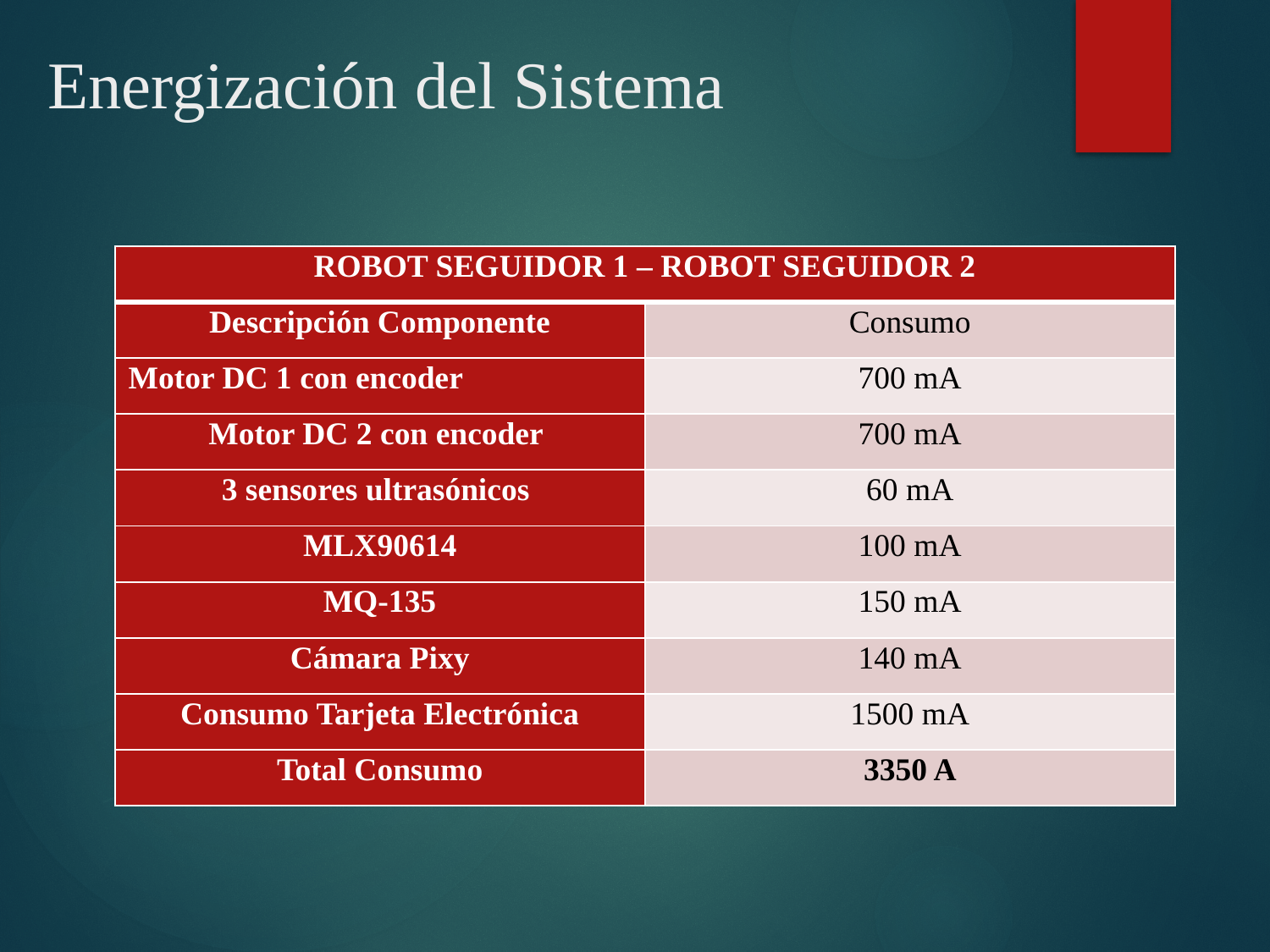

# Energización del Sistema
| ROBOT SEGUIDOR 1 – ROBOT SEGUIDOR 2 |  |
| --- | --- |
| Descripción Componente | Consumo |
| Motor DC 1 con encoder | 700 mA |
| Motor DC 2 con encoder | 700 mA |
| 3 sensores ultrasónicos | 60 mA |
| MLX90614 | 100 mA |
| MQ-135 | 150 mA |
| Cámara Pixy | 140 mA |
| Consumo Tarjeta Electrónica | 1500 mA |
| Total Consumo | 3350 A |